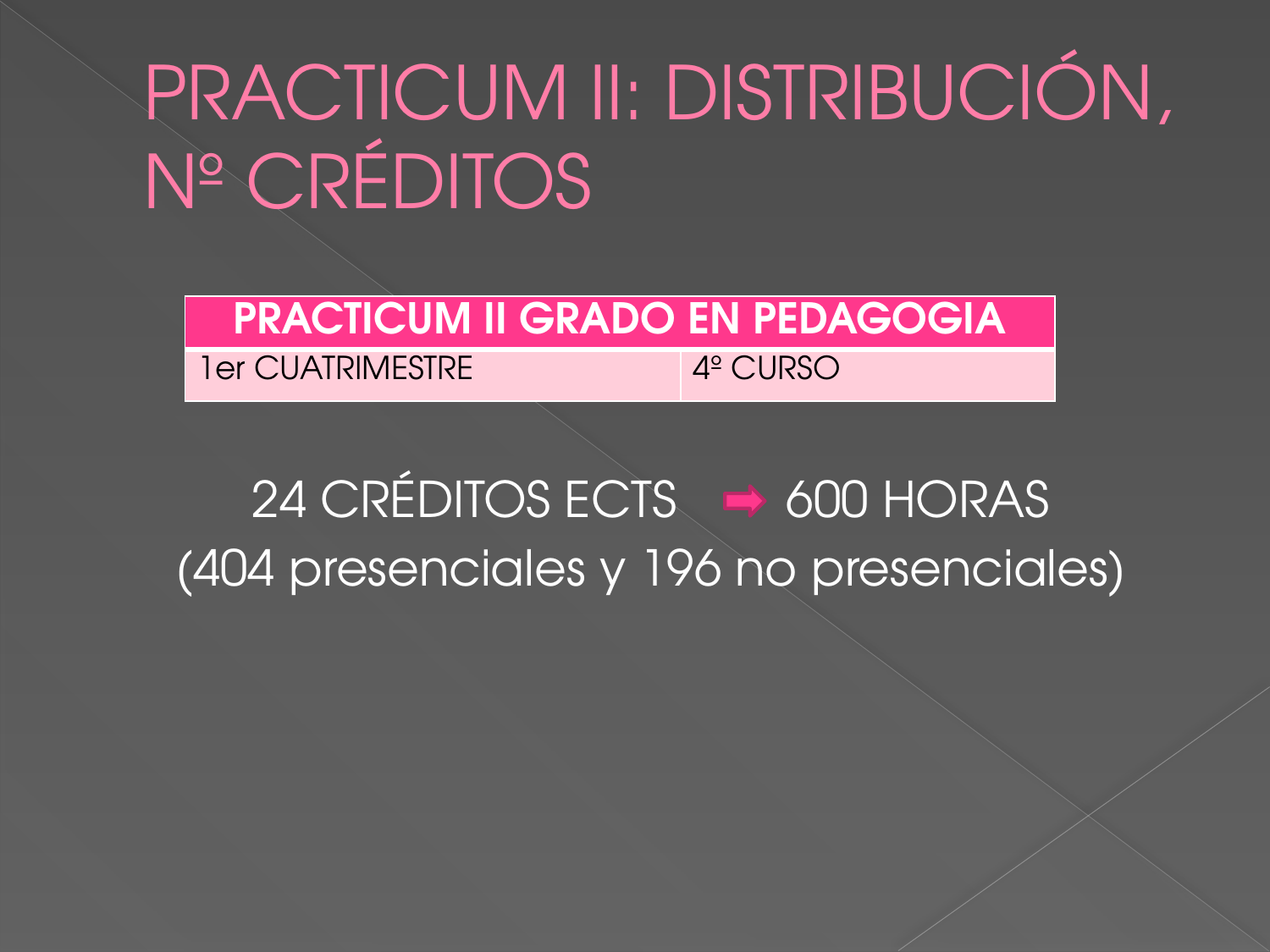

# PRACTICUM II: DISTRIBUCIÓN, Nº CRÉDITOS

24 CRÉDITOS ECTS        600 HORAS
(404 presenciales y 196 no presenciales)

| PRACTICUM II GRADO EN PEDAGOGIA |  |
| --- | --- |
| 1er CUATRIMESTRE | 4º CURSO |